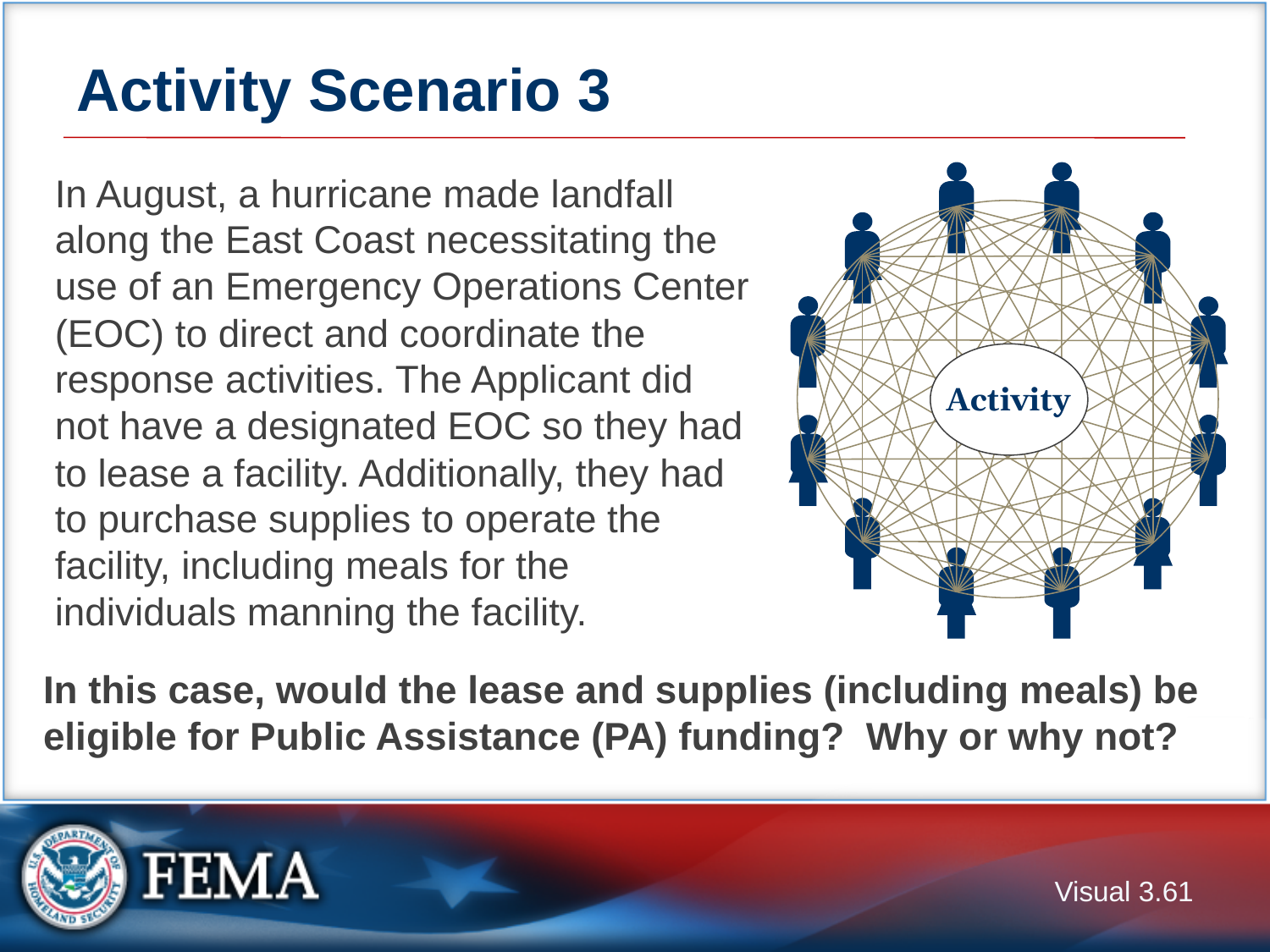

# Activity Scenario 3
In August, a hurricane made landfall along the East Coast necessitating the use of an Emergency Operations Center (EOC) to direct and coordinate the response activities. The Applicant did not have a designated EOC so they had to lease a facility. Additionally, they had to purchase supplies to operate the facility, including meals for the individuals manning the facility.

Activity
In this case, would the lease and supplies (including meals) be eligible for Public Assistance (PA) funding?  Why or why not?
Visual 3.61